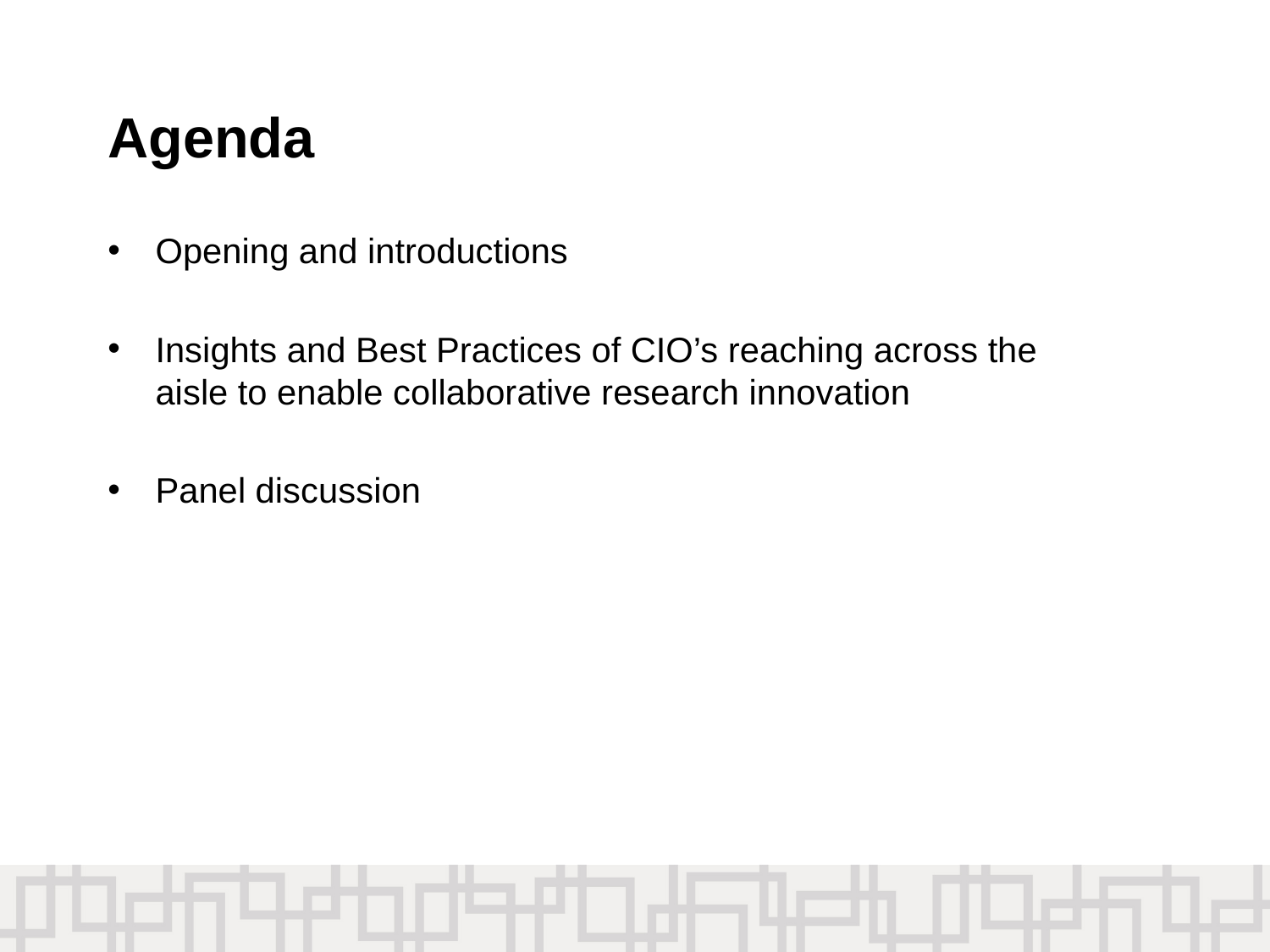

# Agenda
Opening and introductions

Insights and Best Practices of CIO’s reaching across the aisle to enable collaborative research innovation

Panel discussion